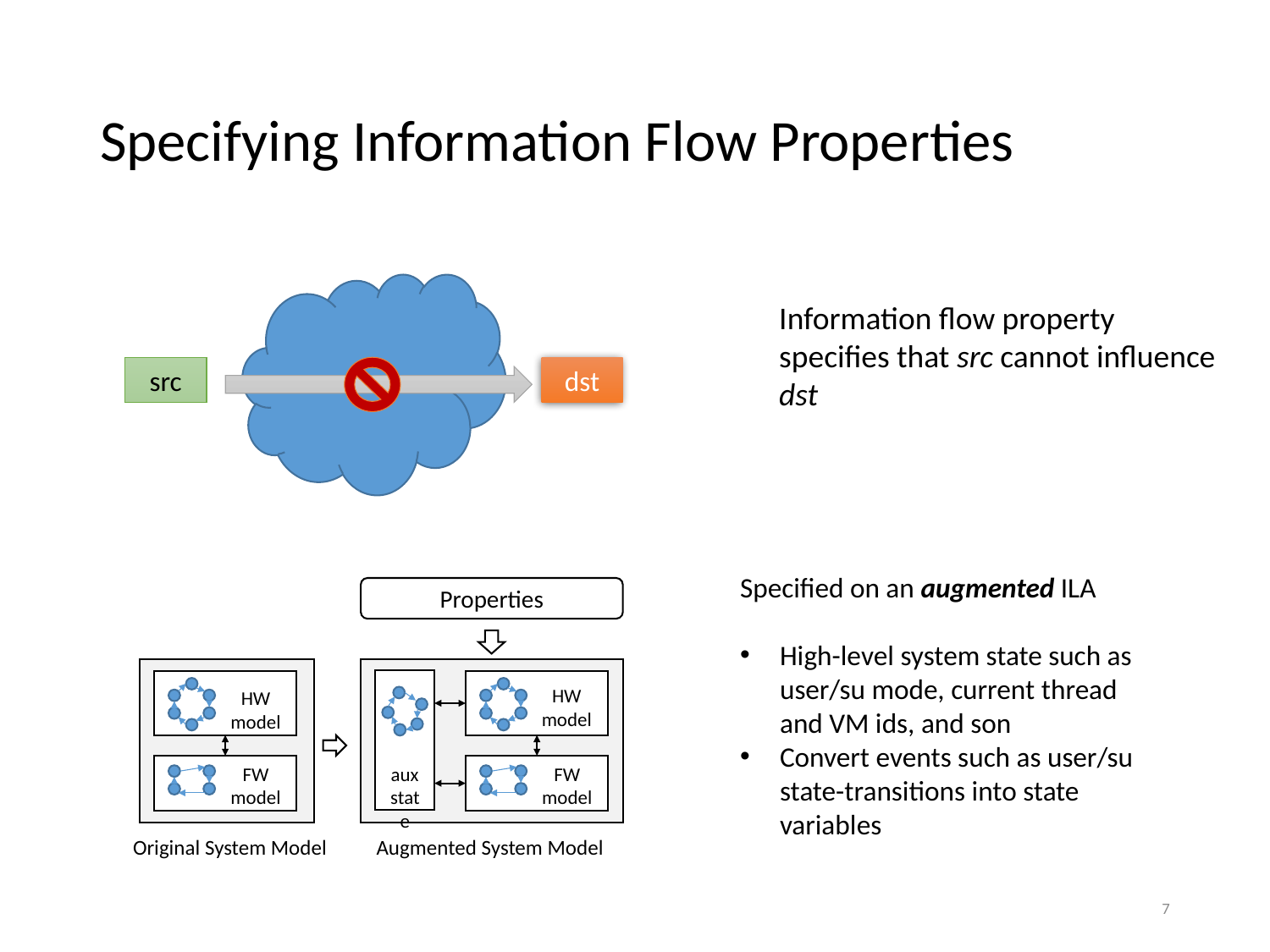

# Specifying Information Flow Properties

Information flow property specifies that src cannot influence dst
src

dst

Specified on an augmented ILA

High-level system state such as user/su mode, current thread and VM ids, and son
Convert events such as user/su state-transitions into state variables

Properties

HW
model

HW
model

FW
model
aux
state
FW
model

Original System Model
Augmented System Model
7